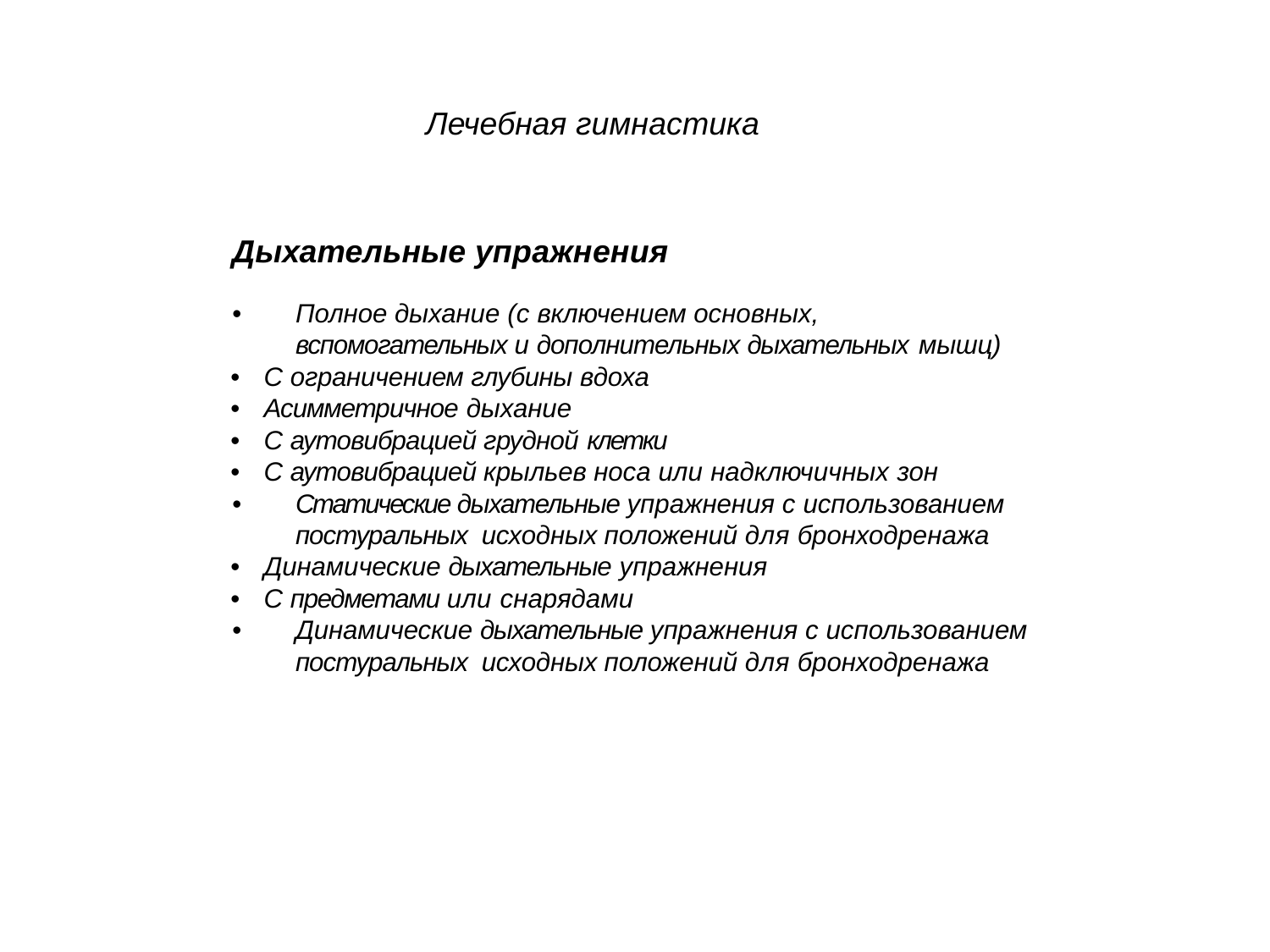

# Лечебная гимнастика
Дыхательные упражнения
•	Полное дыхание (с включением основных,  вспомогательных и дополнительных дыхательных мышц)
•	С ограничением глубины вдоха
•	Асимметричное дыхание
•	С аутовибрацией грудной клетки
•	С аутовибрацией крыльев носа или надключичных зон
•	Статические дыхательные упражнения с использованием постуральных  исходных положений для бронходренажа
•	Динамические дыхательные упражнения
•	С предметами или снарядами
•	Динамические дыхательные упражнения с использованием постуральных  исходных положений для бронходренажа